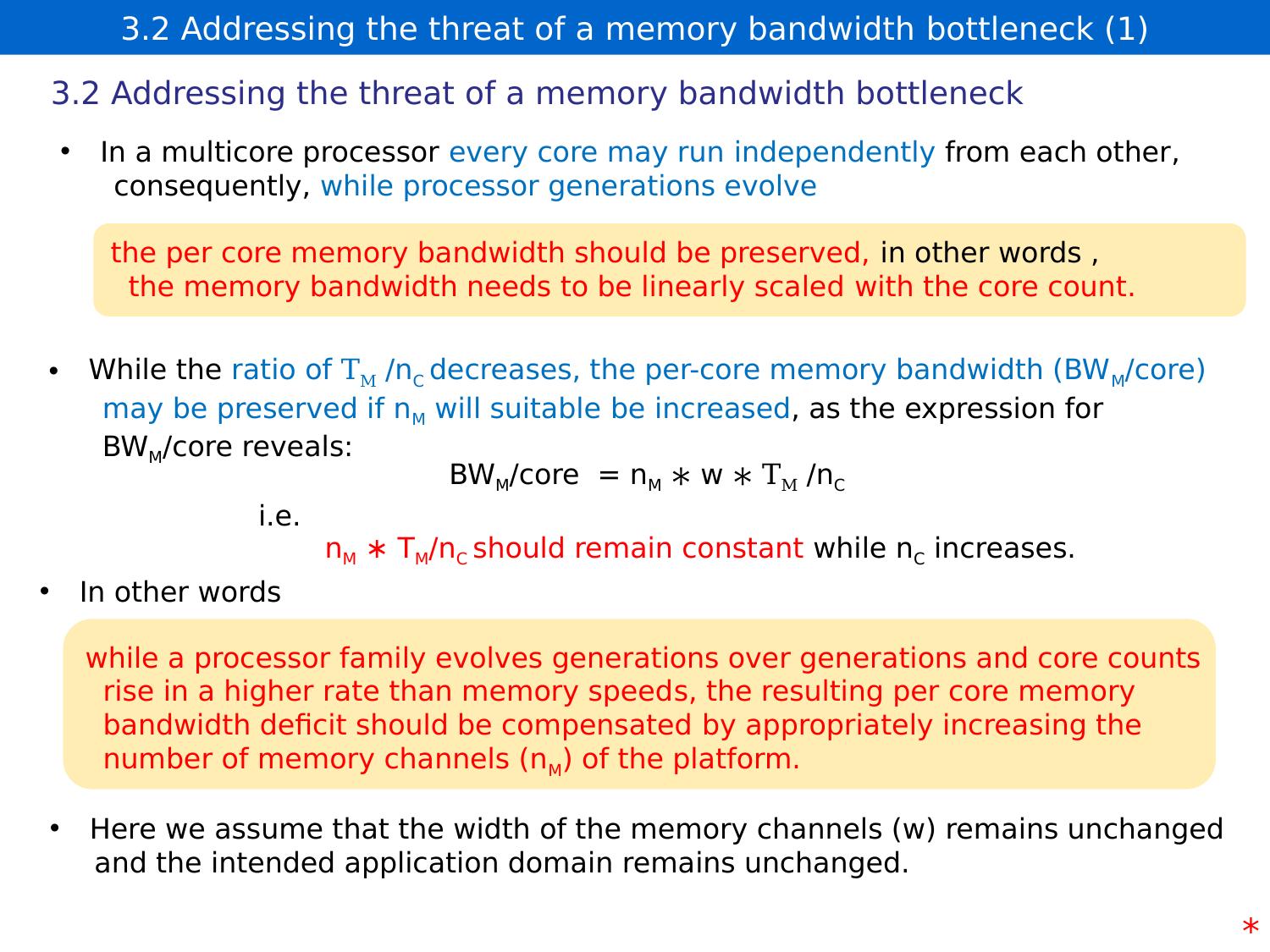

# 3.2 Addressing the threat of a memory bandwidth bottleneck (1)
3.2 Addressing the threat of a memory bandwidth bottleneck
In a multicore processor every core may run independently from each other,
      consequently, while processor generations evolve
the per core memory bandwidth should be preserved, in other words ,
  the memory bandwidth needs to be linearly scaled with the core count.
While the ratio of TM /nC decreases, the per-core memory bandwidth (BWM/core)
      may be preserved if nM will suitable be increased, as the expression for
      BWM/core reveals:
BWM/core  = nM ∗ w ∗ TM /nC
i.e.
nM ∗ TM/nC should remain constant while nC increases.
In other words

while a processor family evolves generations over generations and core counts
  rise in a higher rate than memory speeds, the resulting per core memory
  bandwidth deficit should be compensated by appropriately increasing the
  number of memory channels (nM) of the platform.
Here we assume that the width of the memory channels (w) remains unchanged
     and the intended application domain remains unchanged.
*